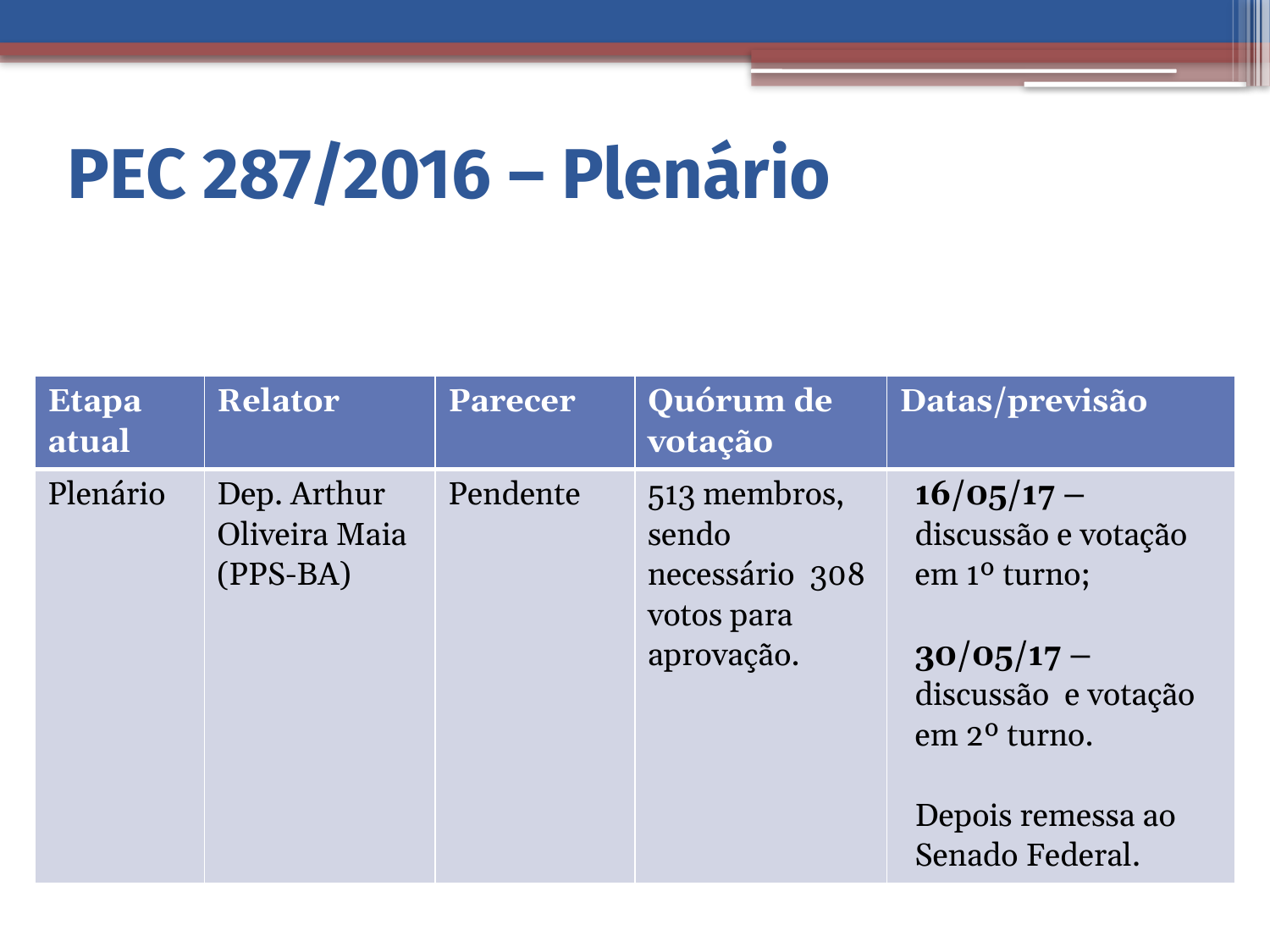

# PEC 287/2016 – Plenário

Interstício de 2 sessões  e 5 sessões de discussão

16/05/17 – votação em 1º turno;

| Etapa atual | Relator | Parecer | Quórum de votação | Datas/previsão |
| --- | --- | --- | --- | --- |
| Plenário | Dep. Arthur Oliveira Maia (PPS-BA) | Pendente | 513 membros, sendo necessário 308 votos para aprovação. | 16/05/17 – discussão e votação em 1º turno; 30/05/17 –discussão e votação em 2º turno. Depois remessa ao Senado Federal. |